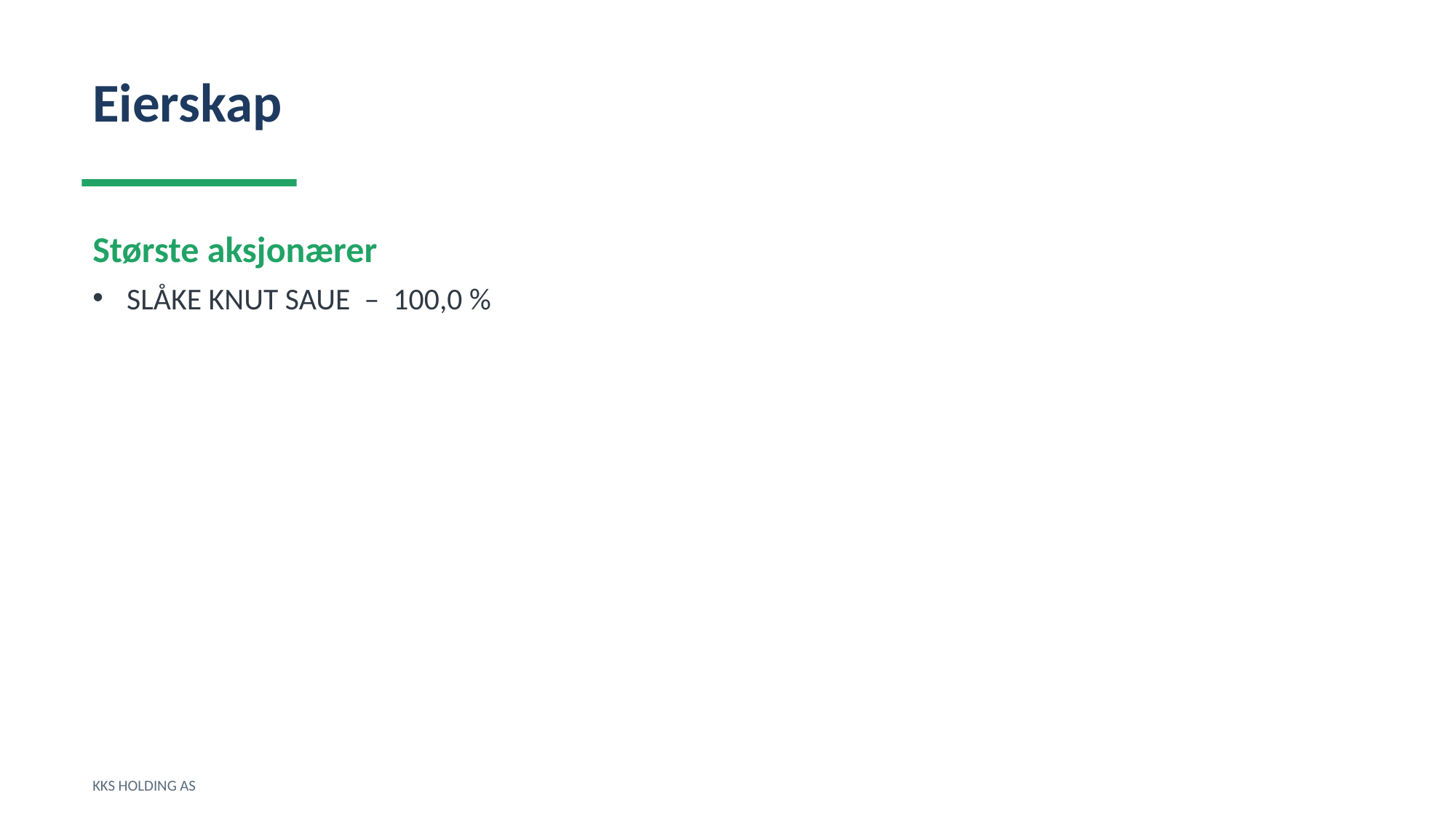

Eierskap

Største aksjonærer
SLÅKE KNUT SAUE  –  100,0 %
KKS HOLDING AS